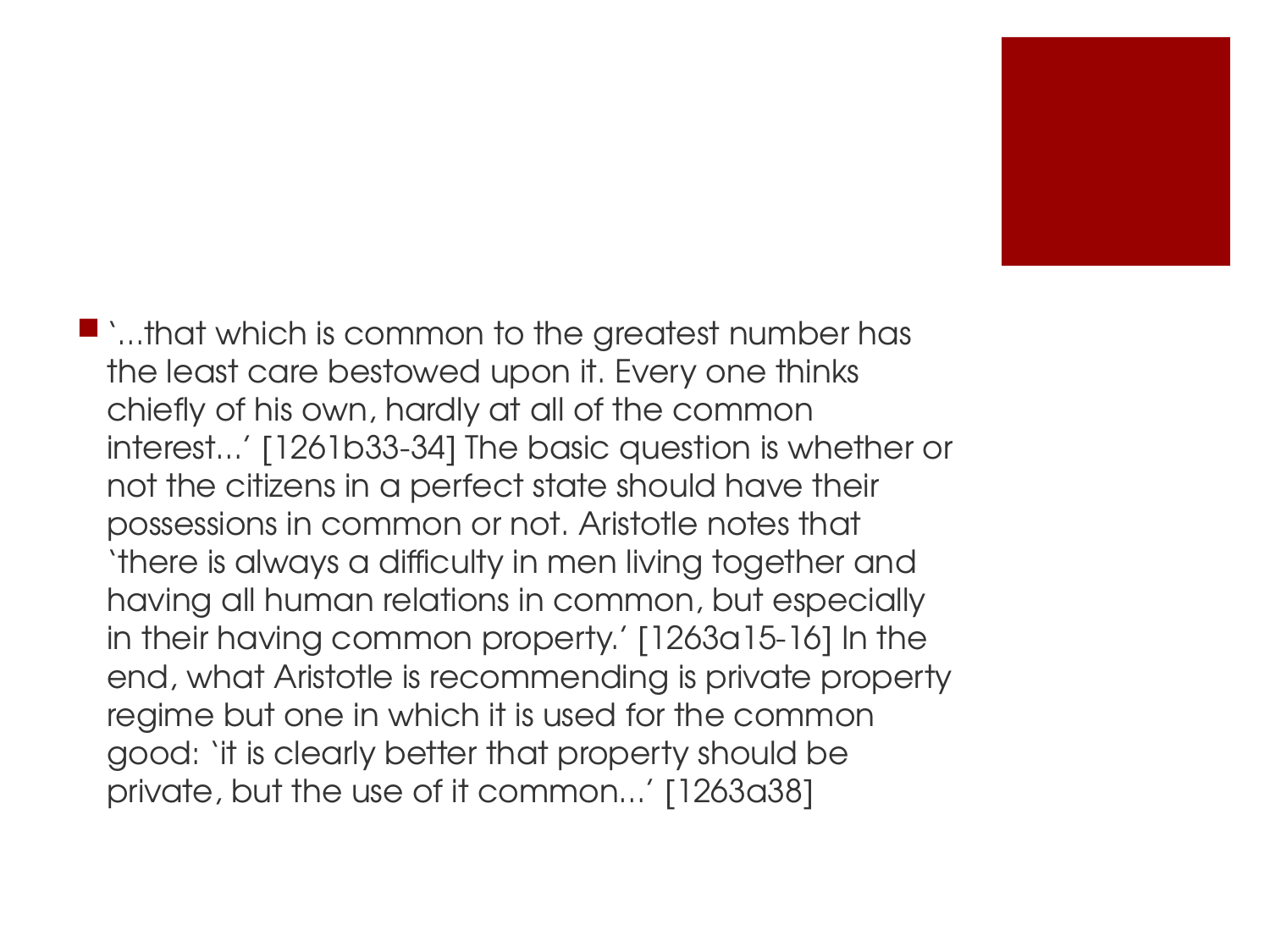

#
‘…that which is common to the greatest number has the least care bestowed upon it. Every one thinks chiefly of his own, hardly at all of the common interest…’ [1261b33-34] The basic question is whether or not the citizens in a perfect state should have their possessions in common or not. Aristotle notes that ‘there is always a difficulty in men living together and having all human relations in common, but especially in their having common property.’ [1263a15-16] In the end, what Aristotle is recommending is private property regime but one in which it is used for the common good: ‘it is clearly better that property should be private, but the use of it common…’ [1263a38]